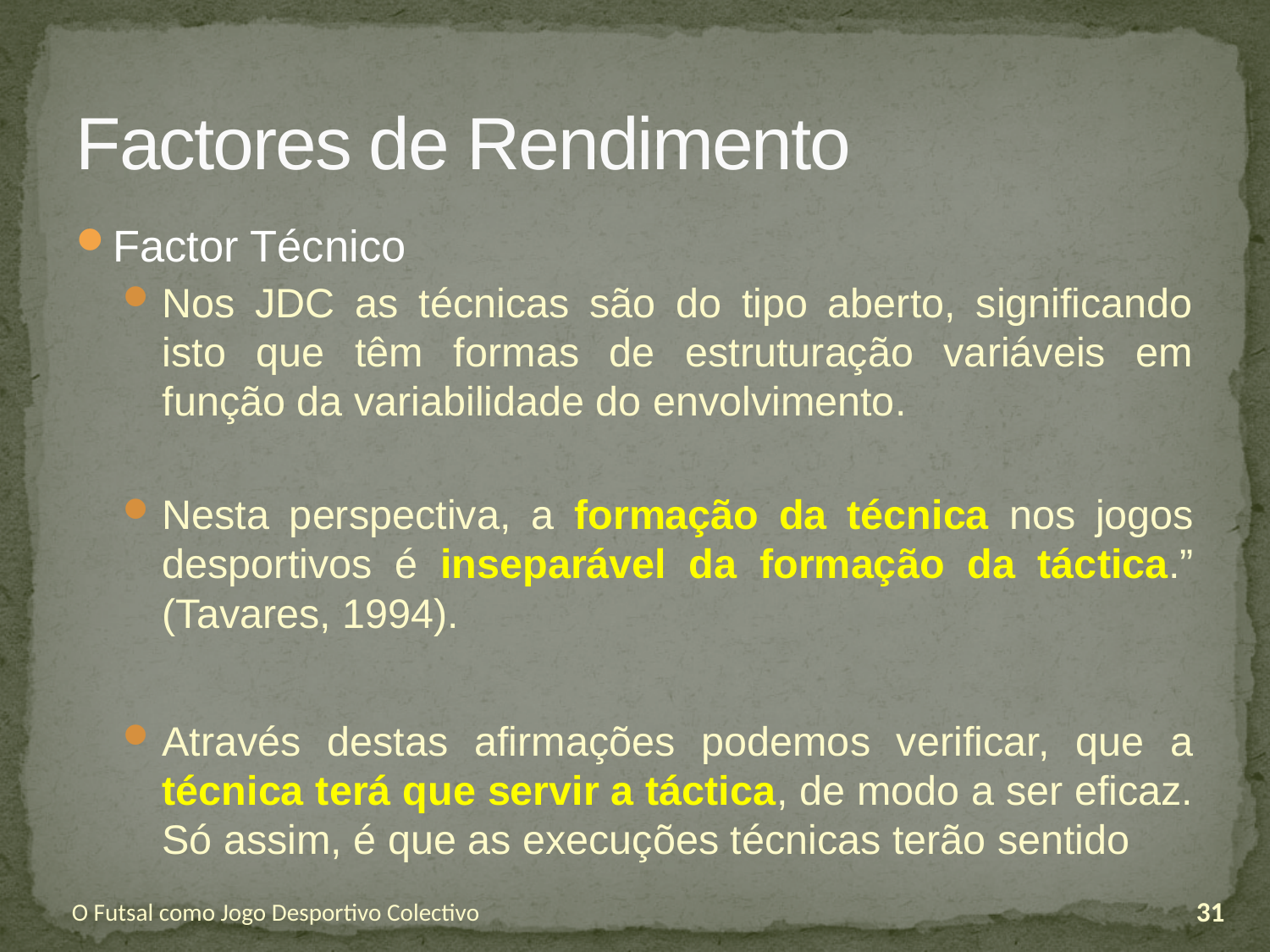

# Factores de Rendimento
Factor Técnico
Nos JDC as técnicas são do tipo aberto, significando isto que têm formas de estruturação variáveis em função da variabilidade do envolvimento.

Nesta perspectiva, a formação da técnica nos jogos desportivos é inseparável da formação da táctica.” (Tavares, 1994).

Através destas afirmações podemos verificar, que a técnica terá que servir a táctica, de modo a ser eficaz. Só assim, é que as execuções técnicas terão sentido
O Futsal como Jogo Desportivo Colectivo
31